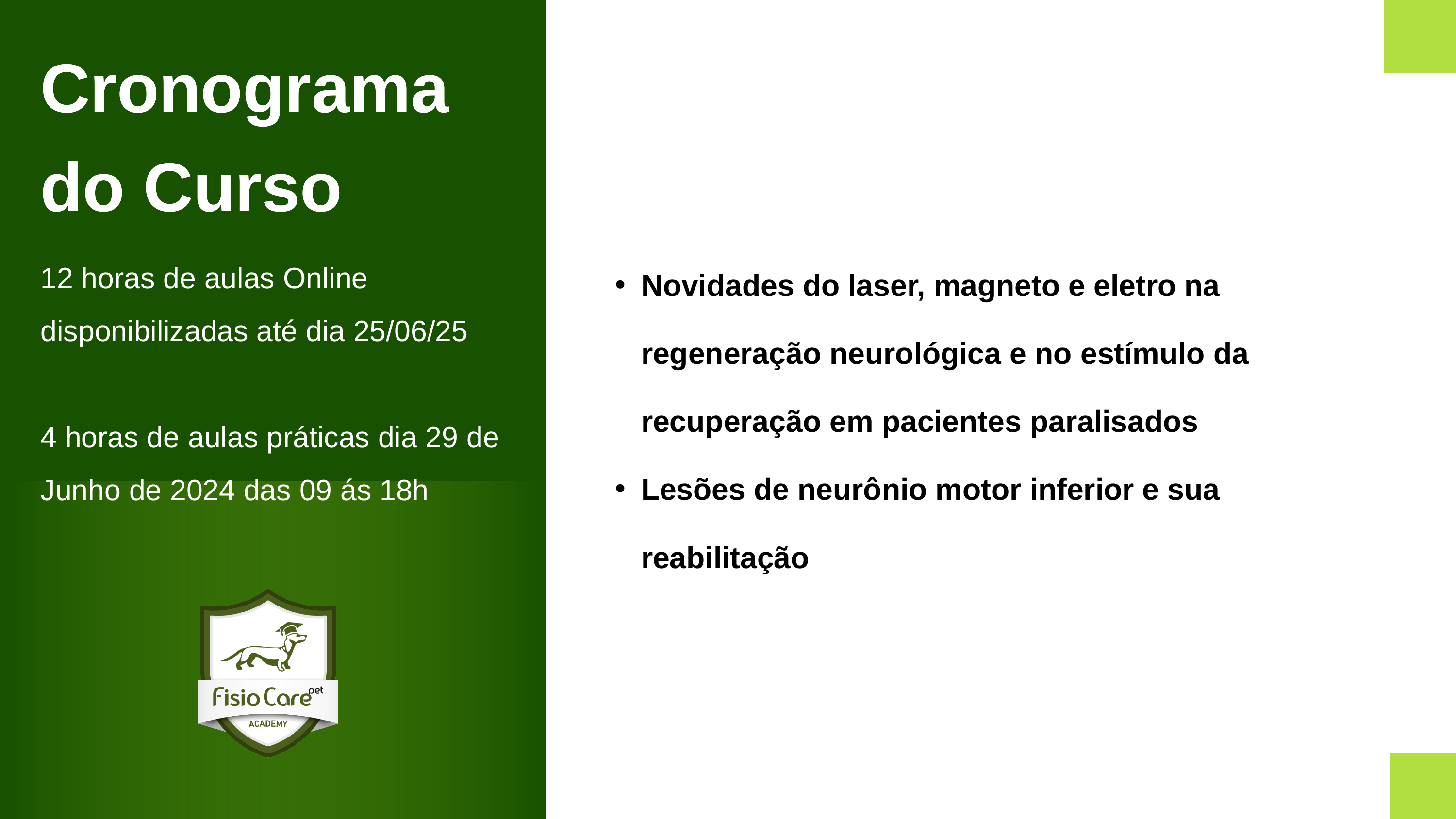

Cronograma do Curso
Cronograma do Curso
Novidades do laser, magneto e eletro na regeneração neurológica e no estímulo da recuperação em pacientes paralisados
Lesões de neurônio motor inferior e sua reabilitação
12 horas de aulas Online disponibilizadas até dia 25/06/25

4 horas de aulas práticas dia 29 de Junho de 2024 das 09 ás 18h